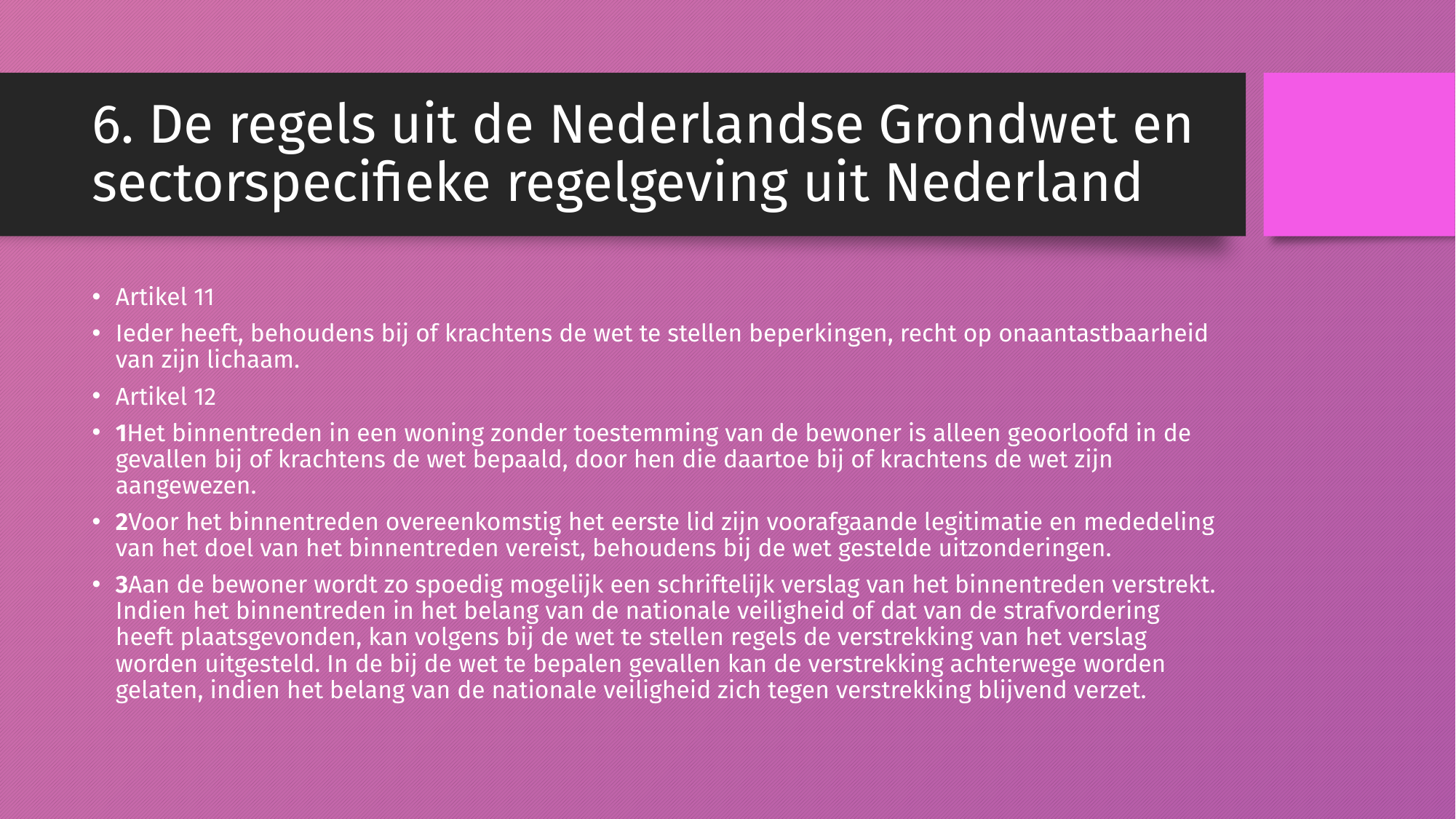

# 6. De regels uit de Nederlandse Grondwet en sectorspecifieke regelgeving uit Nederland
Artikel 11
Ieder heeft, behoudens bij of krachtens de wet te stellen beperkingen, recht op onaantastbaarheid van zijn lichaam.
Artikel 12
1Het binnentreden in een woning zonder toestemming van de bewoner is alleen geoorloofd in de gevallen bij of krachtens de wet bepaald, door hen die daartoe bij of krachtens de wet zijn aangewezen.
2Voor het binnentreden overeenkomstig het eerste lid zijn voorafgaande legitimatie en mededeling van het doel van het binnentreden vereist, behoudens bij de wet gestelde uitzonderingen.
3Aan de bewoner wordt zo spoedig mogelijk een schriftelijk verslag van het binnentreden verstrekt. Indien het binnentreden in het belang van de nationale veiligheid of dat van de strafvordering heeft plaatsgevonden, kan volgens bij de wet te stellen regels de verstrekking van het verslag worden uitgesteld. In de bij de wet te bepalen gevallen kan de verstrekking achterwege worden gelaten, indien het belang van de nationale veiligheid zich tegen verstrekking blijvend verzet.